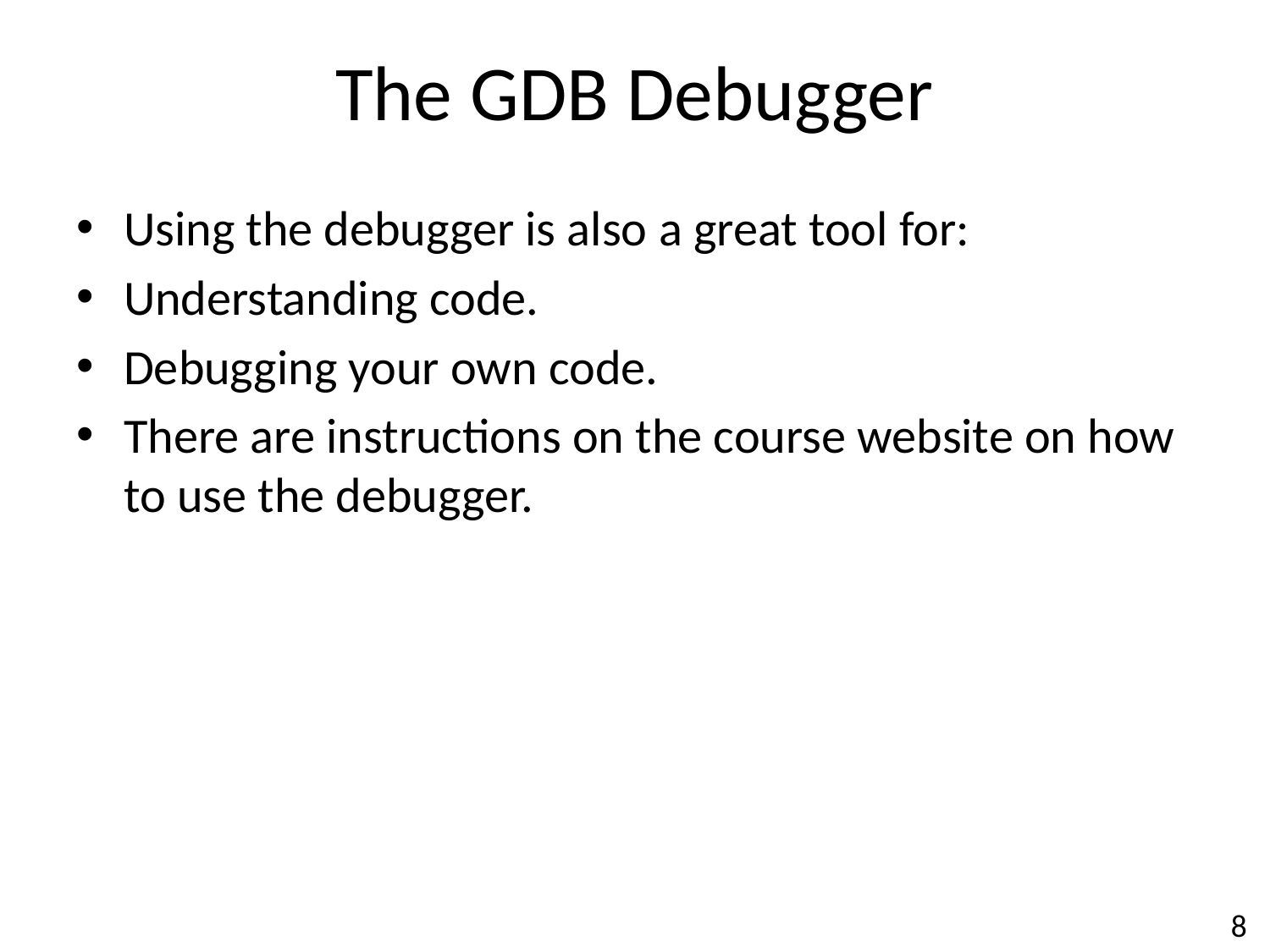

# The GDB Debugger
Using the debugger is also a great tool for:
Understanding code.
Debugging your own code.
There are instructions on the course website on how to use the debugger.

8